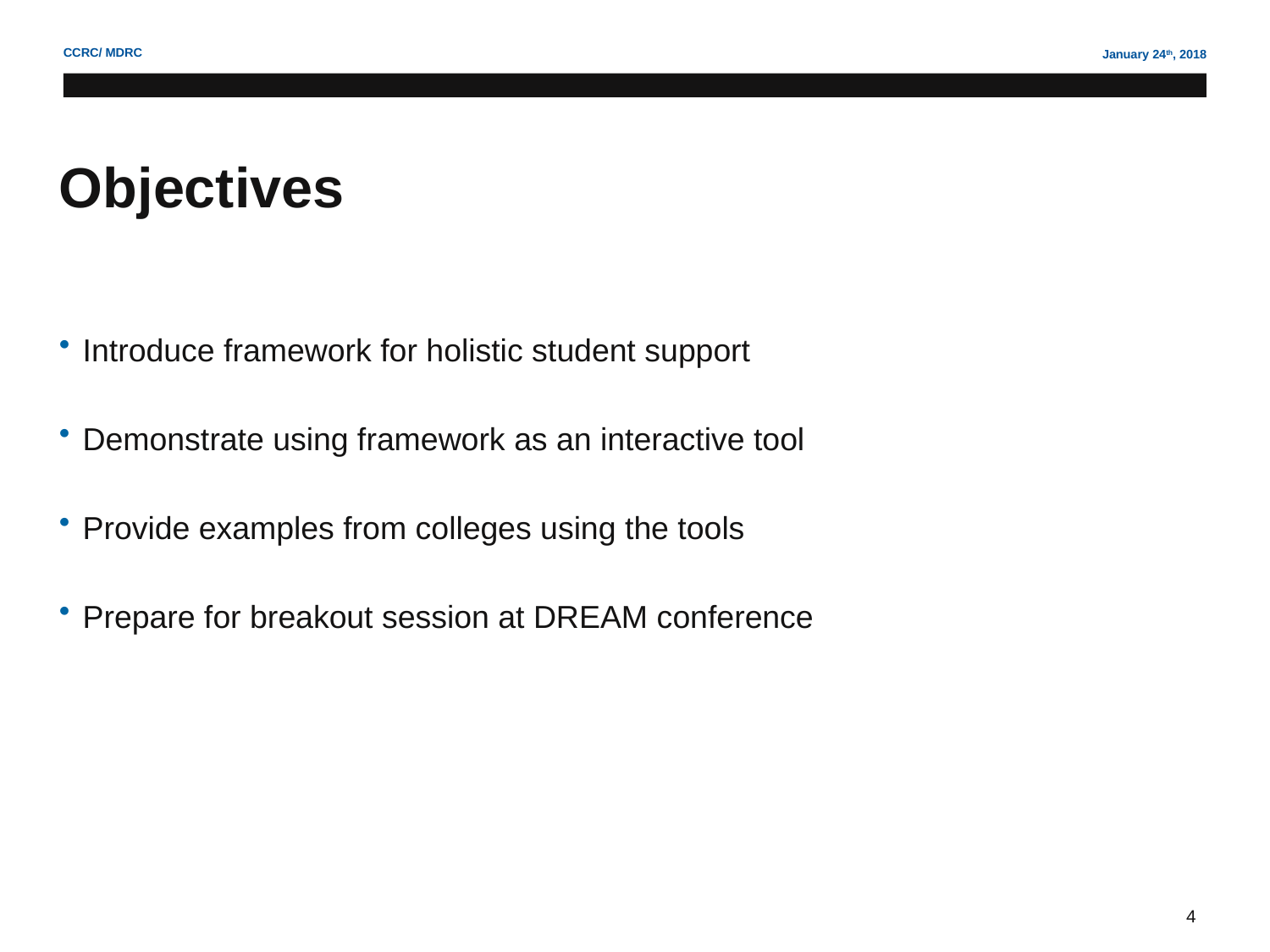

# Objectives

Introduce framework for holistic student support

Demonstrate using framework as an interactive tool

Provide examples from colleges using the tools

Prepare for breakout session at DREAM conference